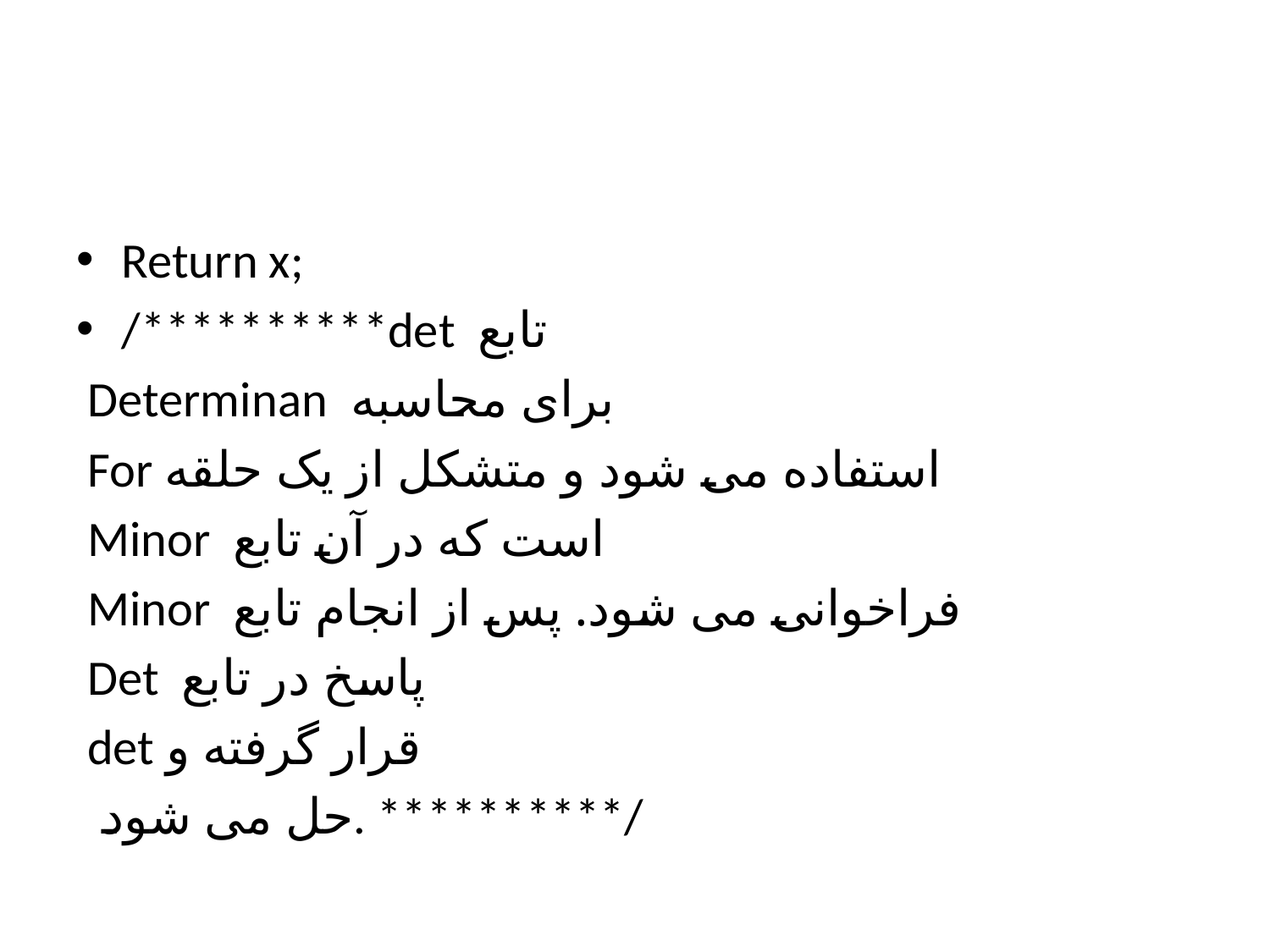

#
Return x;
/**********det  تابع
 Determinan  برای محاسبه
 For استفاده می شود و متشکل از یک حلقه
 Minor  است که در آن تابع
 Minor  فراخوانی می شود. پس از انجام تابع
 Det  پاسخ در تابع
 det قرار گرفته و
  حل می شود. **********/